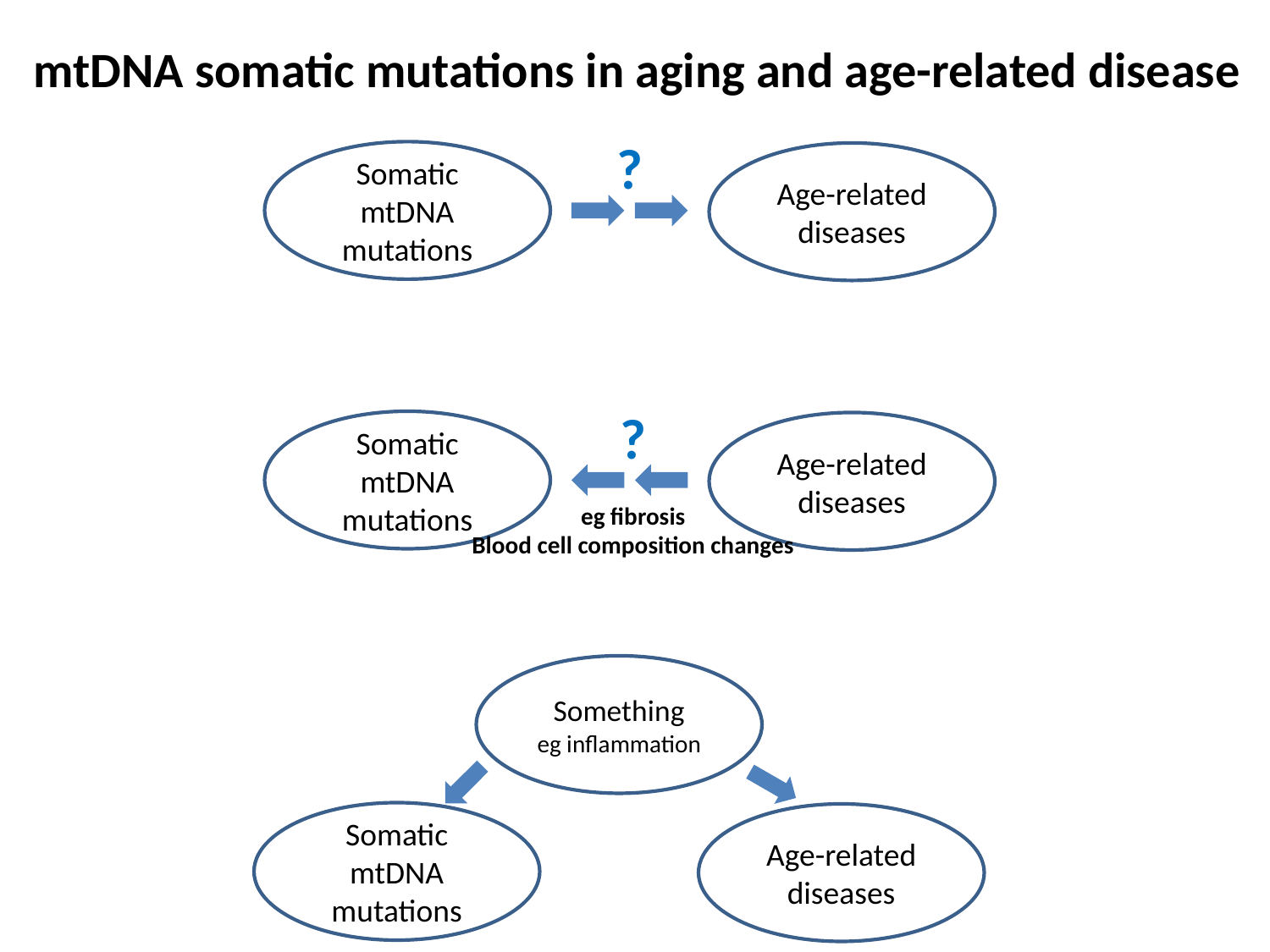

# mtDNA somatic mutations in aging and age-related disease
?
Somatic mtDNA mutations
Age-related
diseases

?

eg fibrosis
Blood cell composition changes
Somatic mtDNA mutations
Age-related
diseases

Something
eg inflammation

Somatic mtDNA mutations
Age-related
diseases